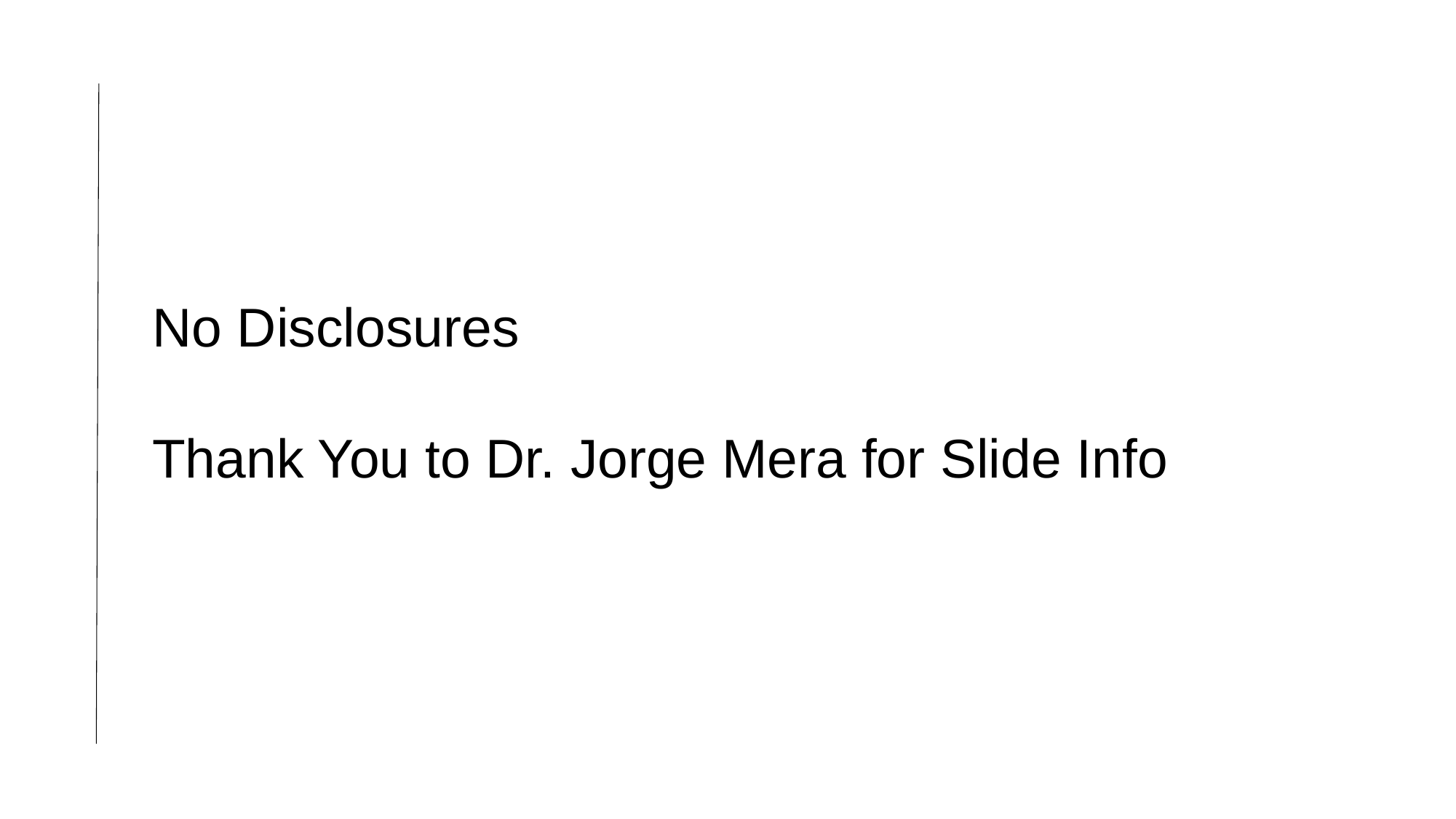

No Disclosures

Thank You to Dr. Jorge Mera for Slide Info